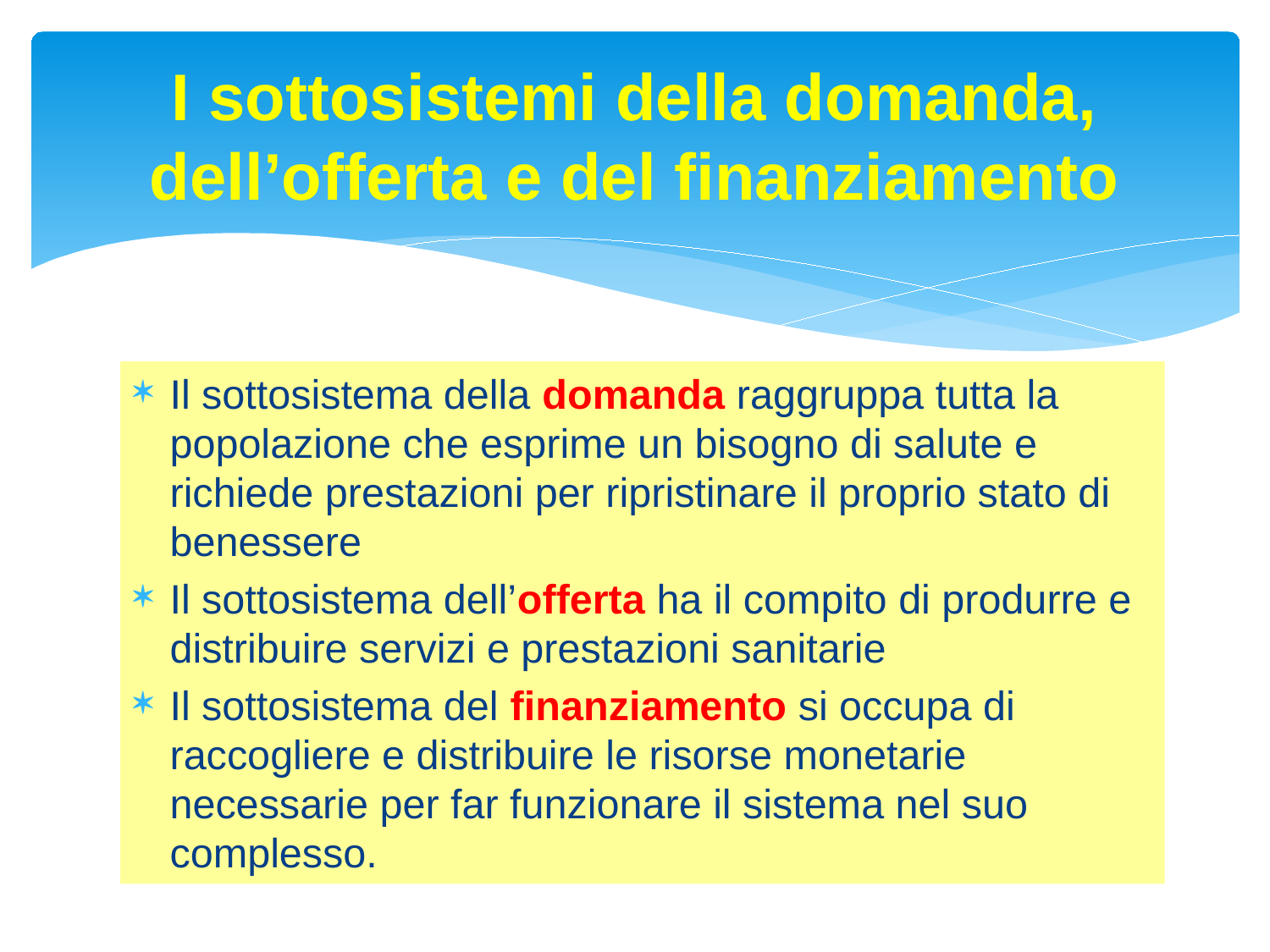

# I sottosistemi della domanda, dell’offerta e del finanziamento
Il sottosistema della domanda raggruppa tutta la popolazione che esprime un bisogno di salute e richiede prestazioni per ripristinare il proprio stato di benessere
Il sottosistema dell’offerta ha il compito di produrre e distribuire servizi e prestazioni sanitarie
Il sottosistema del finanziamento si occupa di raccogliere e distribuire le risorse monetarie necessarie per far funzionare il sistema nel suo complesso.